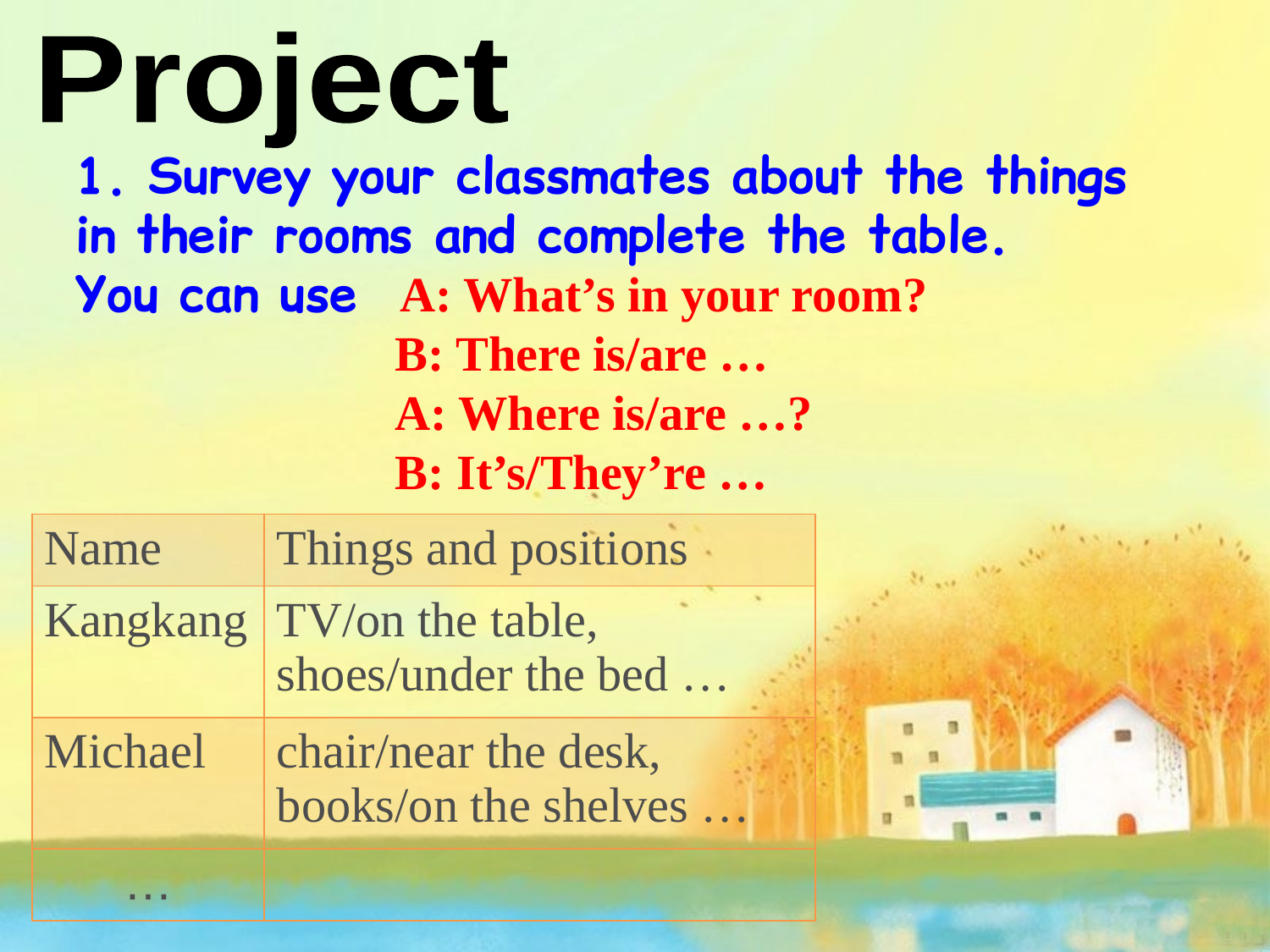

Project
1. Survey your classmates about the things in their rooms and complete the table.
You can use  A: What’s in your room?
                          B: There is/are …
                          A: Where is/are …?
                          B: It’s/They’re …
| Name | Things and positions |
| --- | --- |
| Kangkang | TV/on the table, shoes/under the bed … |
| Michael | chair/near the desk, books/on the shelves … |
| … |  |